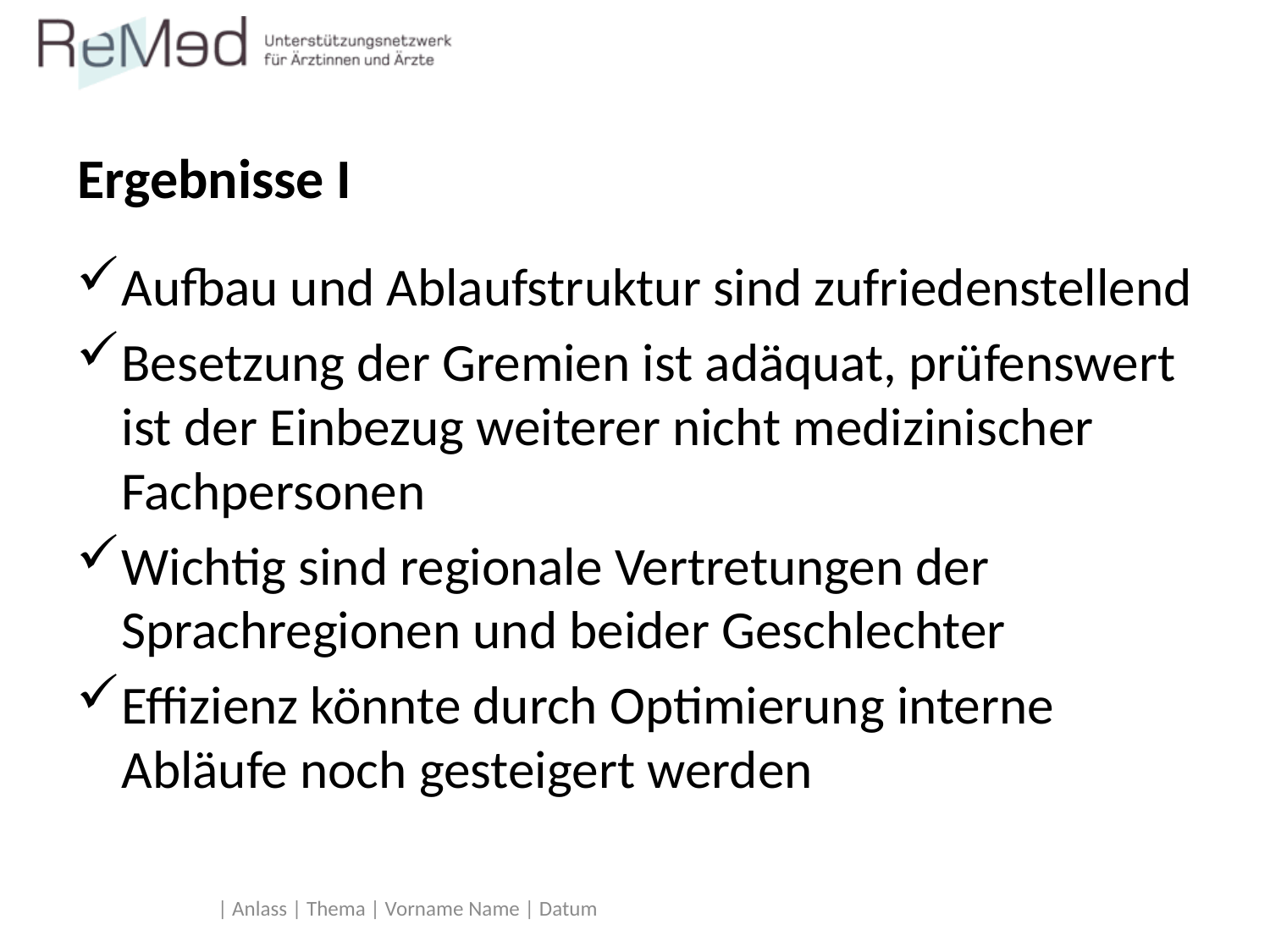

# Ergebnisse I
Aufbau und Ablaufstruktur sind zufriedenstellend
Besetzung der Gremien ist adäquat, prüfenswert ist der Einbezug weiterer nicht medizinischer Fachpersonen
Wichtig sind regionale Vertretungen der Sprachregionen und beider Geschlechter
Effizienz könnte durch Optimierung interne Abläufe noch gesteigert werden

| Anlass | Thema | Vorname Name | Datum